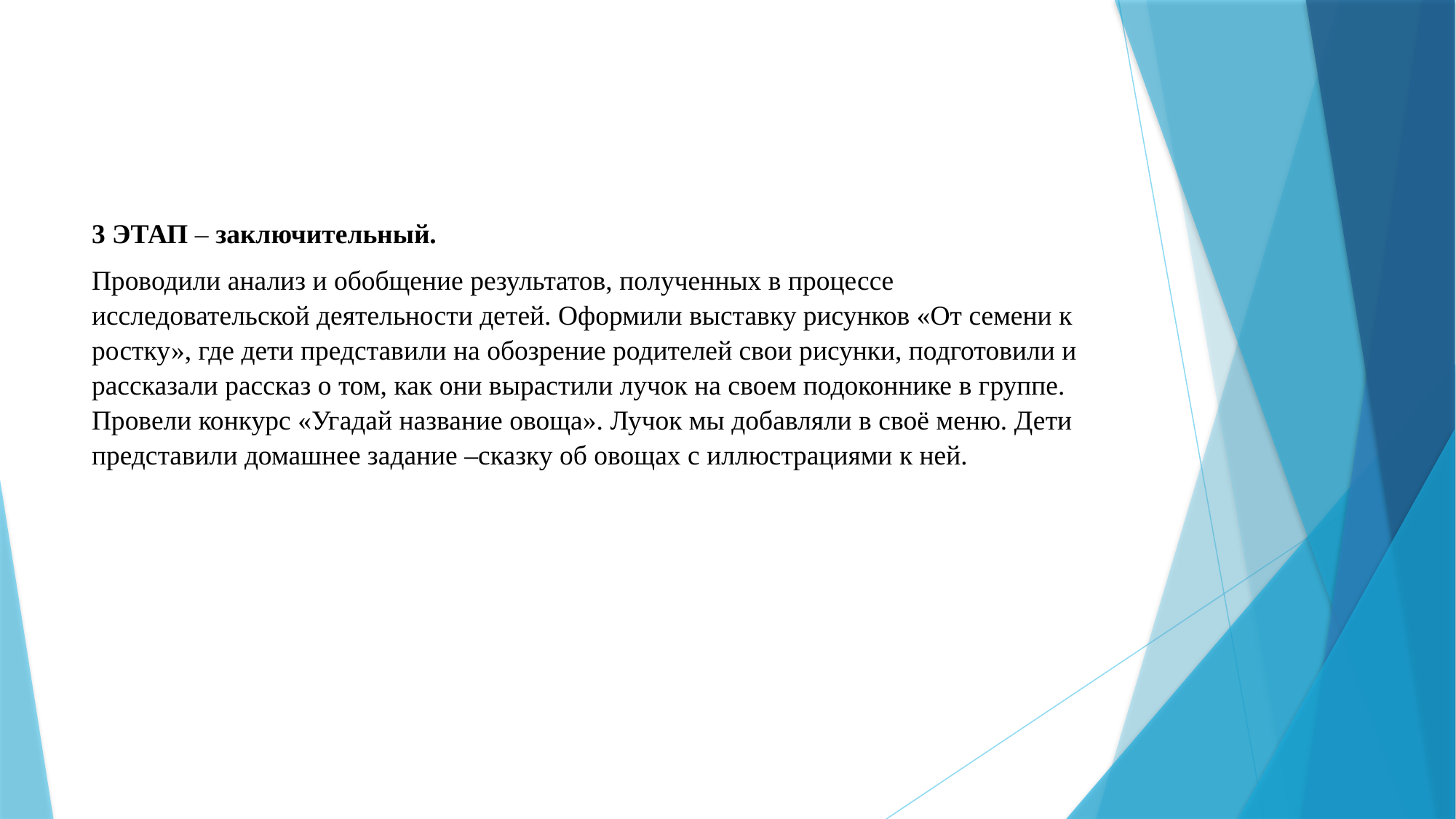

3 ЭТАП – заключительный.
Проводили анализ и обобщение результатов, полученных в процессе исследовательской деятельности детей. Оформили выставку рисунков «От семени к ростку», где дети представили на обозрение родителей свои рисунки, подготовили и рассказали рассказ о том, как они вырастили лучок на своем подоконнике в группе. Провели конкурс «Угадай название овоща». Лучок мы добавляли в своё меню. Дети представили домашнее задание –сказку об овощах с иллюстрациями к ней.